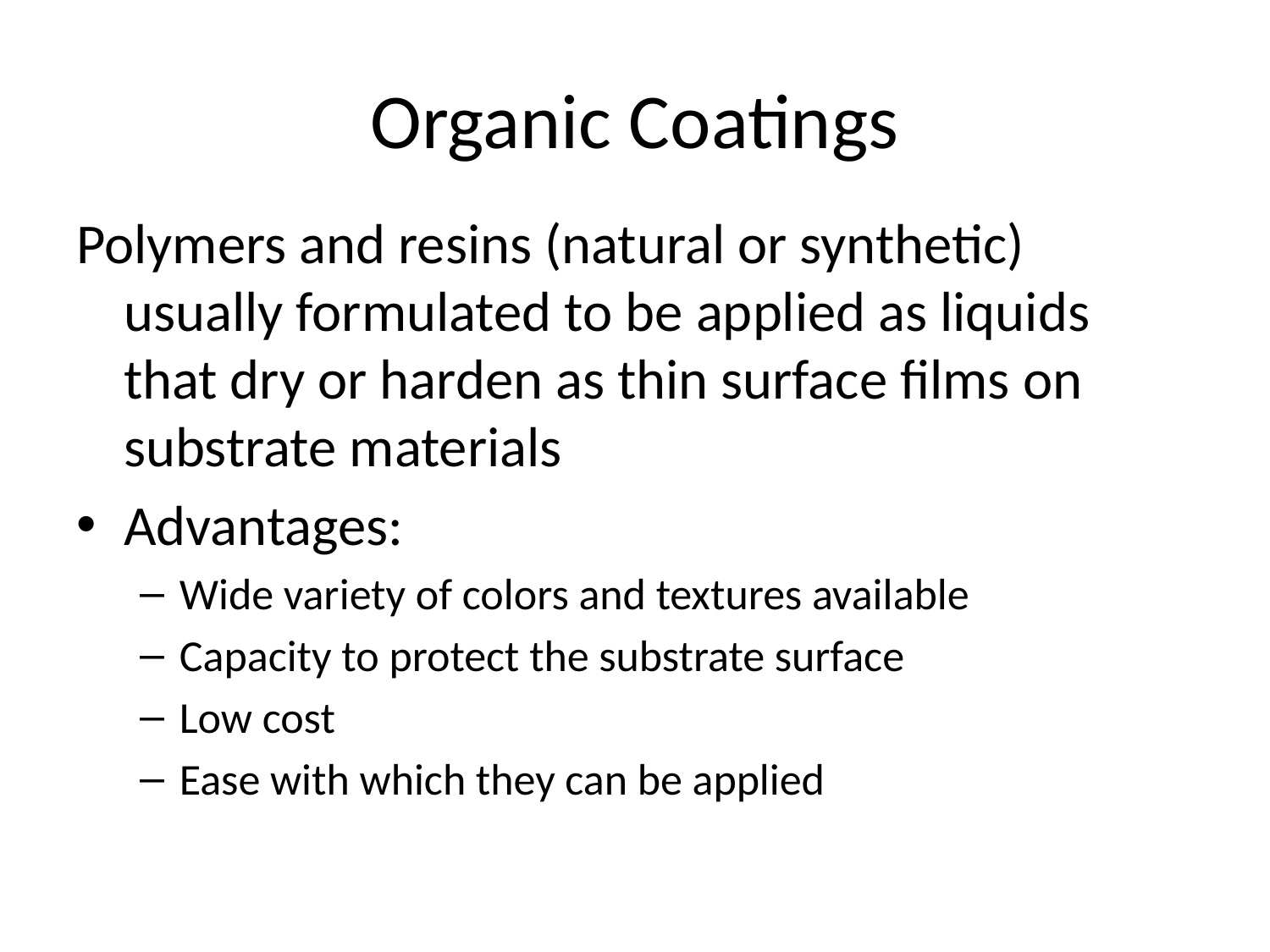

# Organic Coatings
Polymers and resins (natural or synthetic) usually formulated to be applied as liquids that dry or harden as thin surface films on substrate materials
Advantages:
Wide variety of colors and textures available
Capacity to protect the substrate surface
Low cost
Ease with which they can be applied